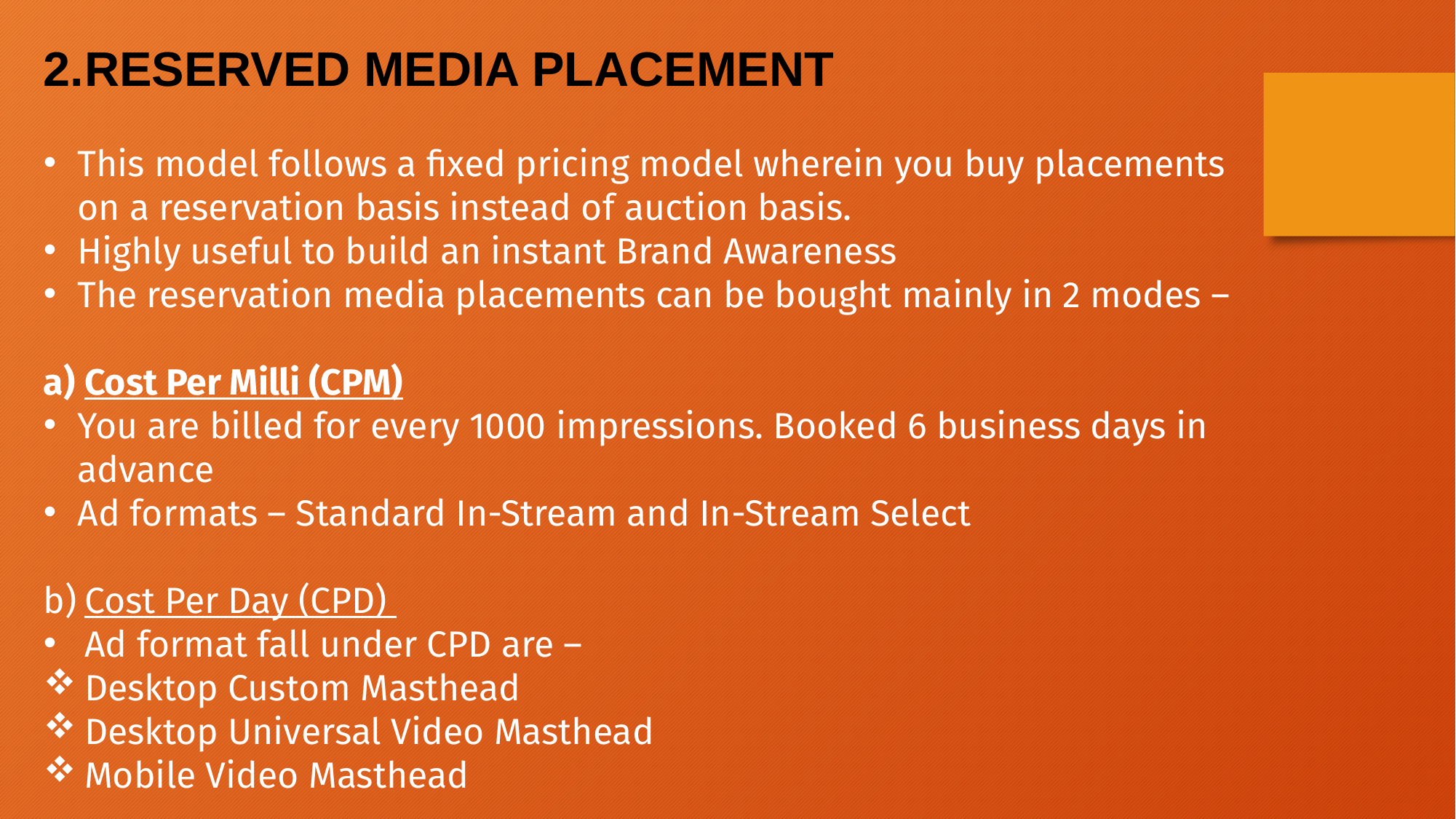

RESERVED MEDIA PLACEMENT

This model follows a fixed pricing model wherein you buy placements on a reservation basis instead of auction basis.
Highly useful to build an instant Brand Awareness
The reservation media placements can be bought mainly in 2 modes –

Cost Per Milli (CPM)
You are billed for every 1000 impressions. Booked 6 business days in advance
Ad formats – Standard In-Stream and In-Stream Select

Cost Per Day (CPD)
Ad format fall under CPD are –
Desktop Custom Masthead
Desktop Universal Video Masthead
Mobile Video Masthead